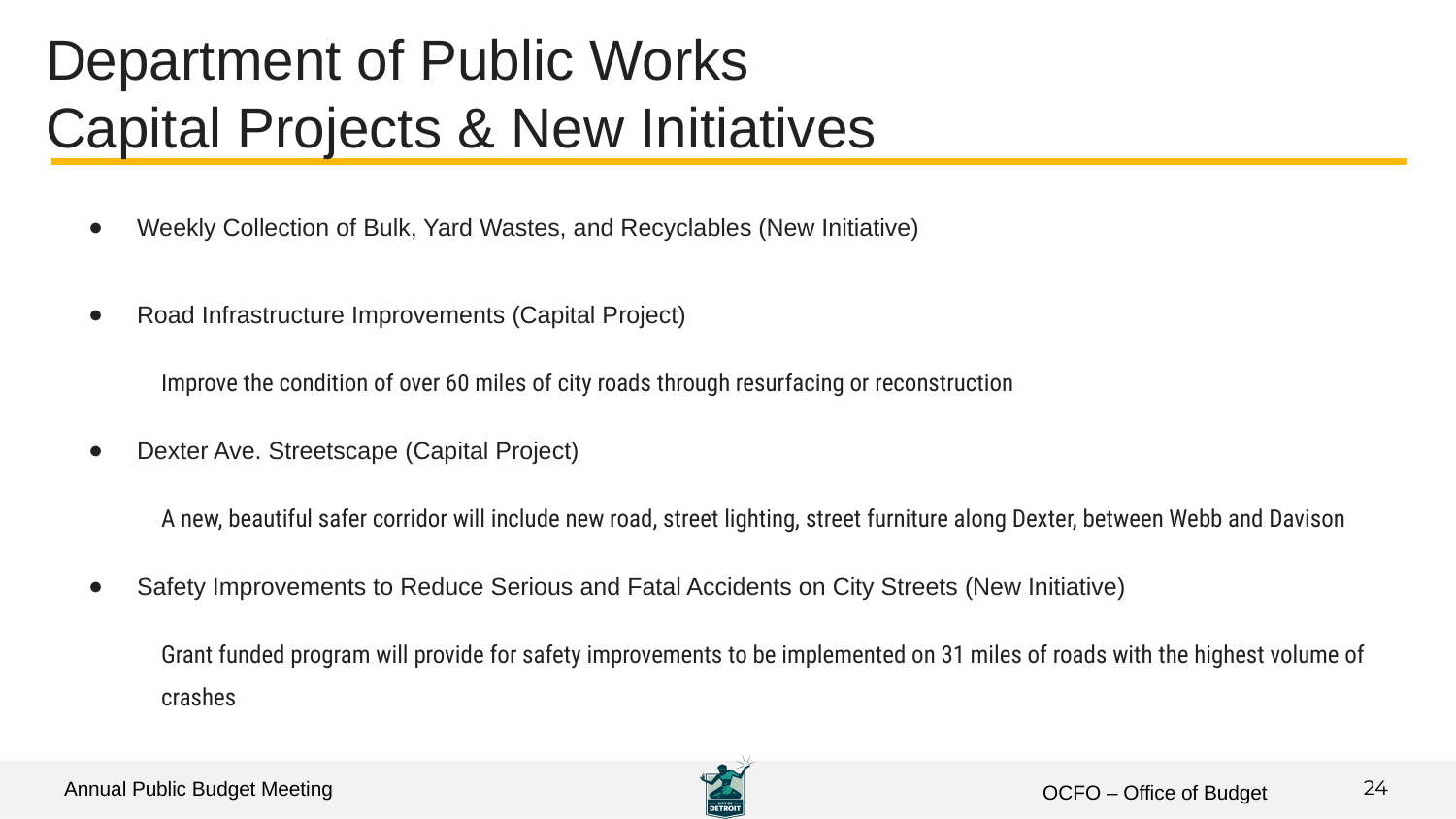

# Department of Public Works Capital Projects & New Initiatives
Weekly Collection of Bulk, Yard Wastes, and Recyclables (New Initiative)

Road Infrastructure Improvements (Capital Project)
Improve the condition of over 60 miles of city roads through resurfacing or reconstruction
Dexter Ave. Streetscape (Capital Project)
A new, beautiful safer corridor will include new road, street lighting, street furniture along Dexter, between Webb and Davison
Safety Improvements to Reduce Serious and Fatal Accidents on City Streets (New Initiative)
Grant funded program will provide for safety improvements to be implemented on 31 miles of roads with the highest volume of crashes
24